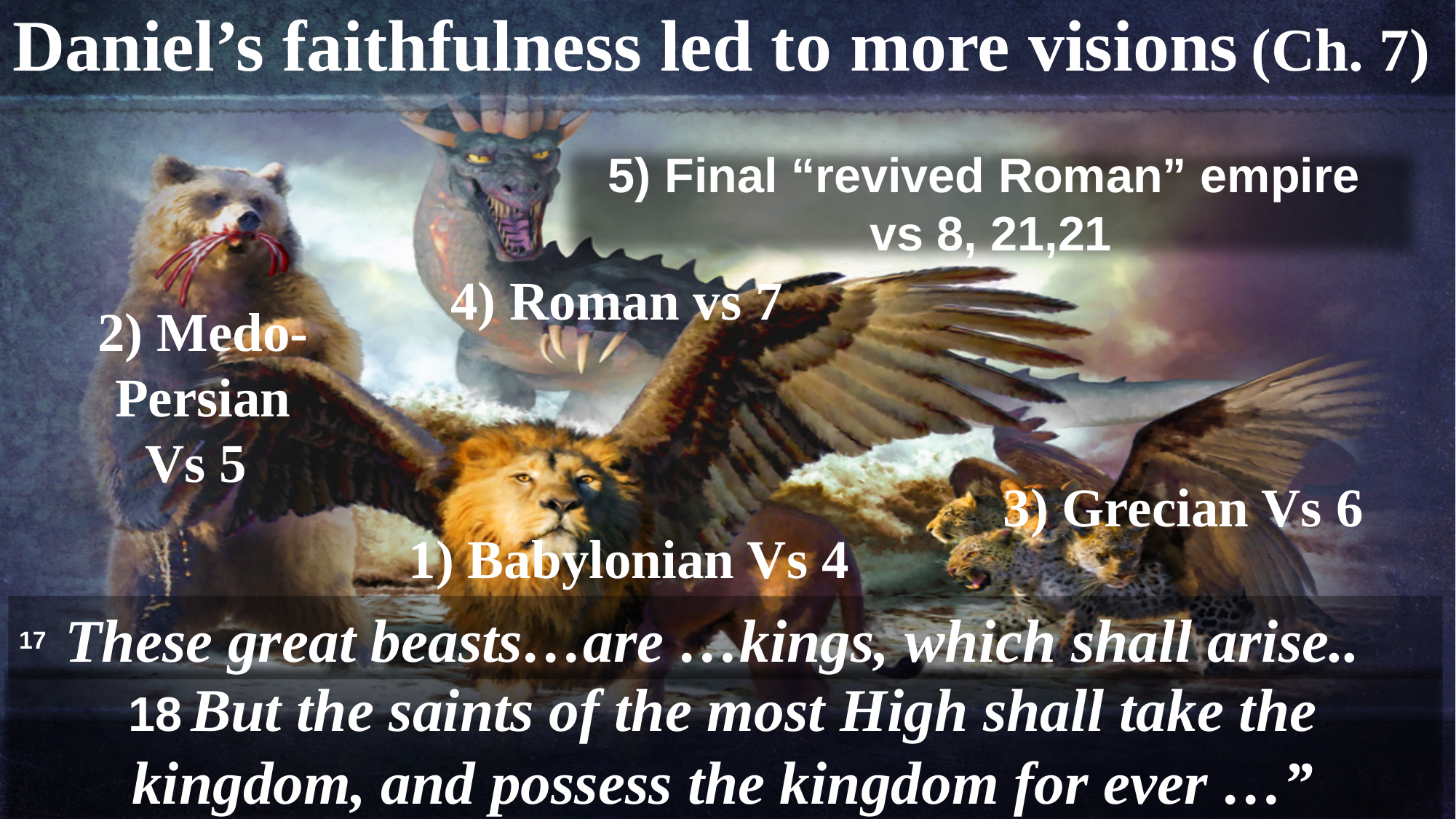

# Daniel’s faithfulness led to more visions (Ch. 7)
5) Final “revived Roman” empire
vs 8, 21,21
4) Roman vs 7
2) Medo- Persian Vs 5

3) Grecian Vs 6
1) Babylonian Vs 4
17  These great beasts…are …kings, which shall arise..
18 But the saints of the most High shall take the kingdom, and possess the kingdom for ever …”